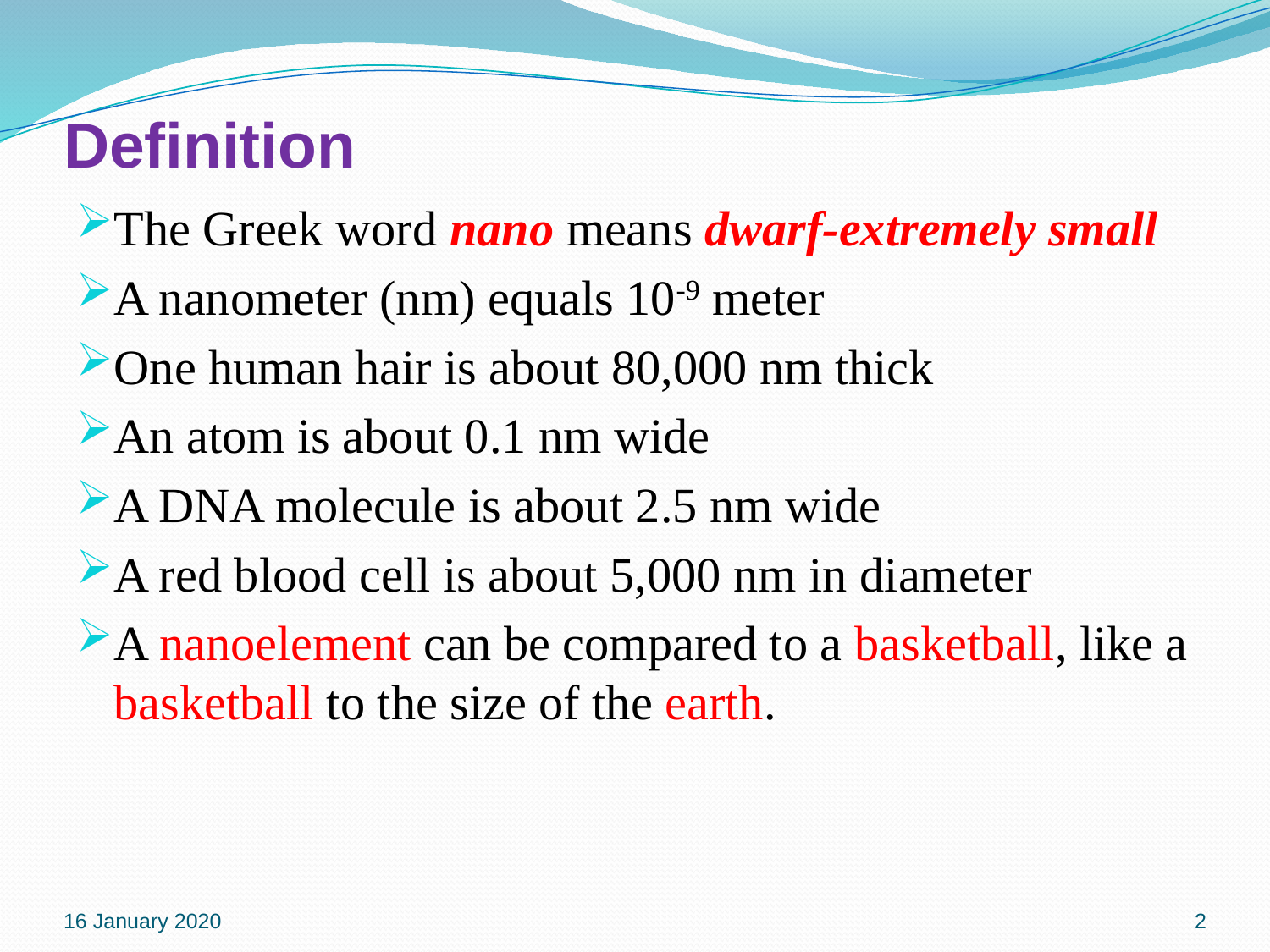

# Definition
The Greek word nano means dwarf-extremely small
A nanometer (nm) equals 10-9 meter
One human hair is about 80,000 nm thick
An atom is about 0.1 nm wide
A DNA molecule is about 2.5 nm wide
A red blood cell is about 5,000 nm in diameter
A nanoelement can be compared to a basketball, like a basketball to the size of the earth.
16 January 2020

2